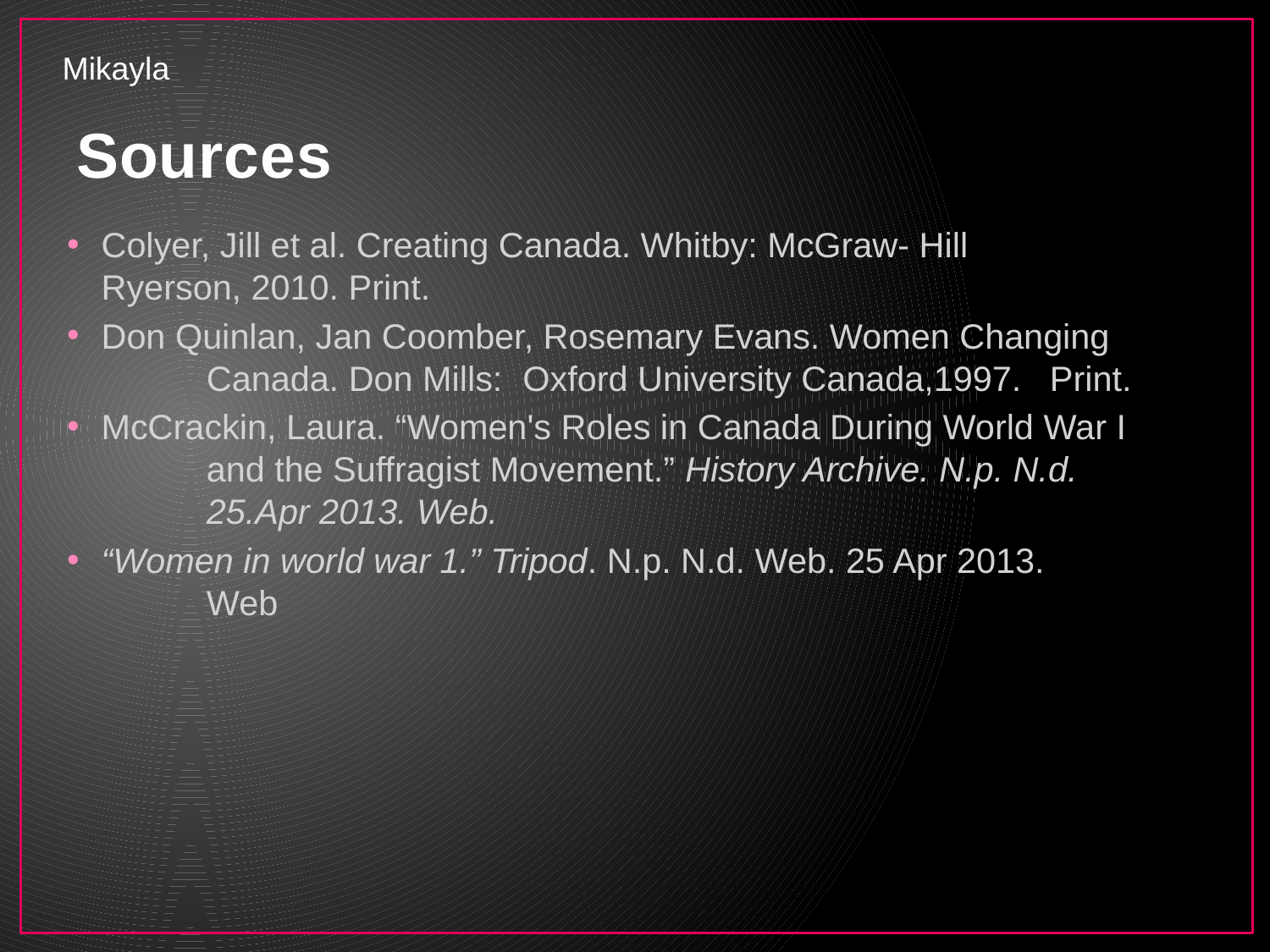

Mikayla
# Sources
Colyer, Jill et al. Creating Canada. Whitby: McGraw- Hill 	Ryerson, 2010. Print.
Don Quinlan, Jan Coomber, Rosemary Evans. Women Changing 	Canada. Don Mills: 	Oxford University Canada,1997. 	Print.
McCrackin, Laura. “Women's Roles in Canada During World War I 	and the Suffragist Movement.” History Archive. N.p. N.d. 	25.Apr 2013. Web.
“Women in world war 1.” Tripod. N.p. N.d. Web. 25 Apr 2013.  	Web